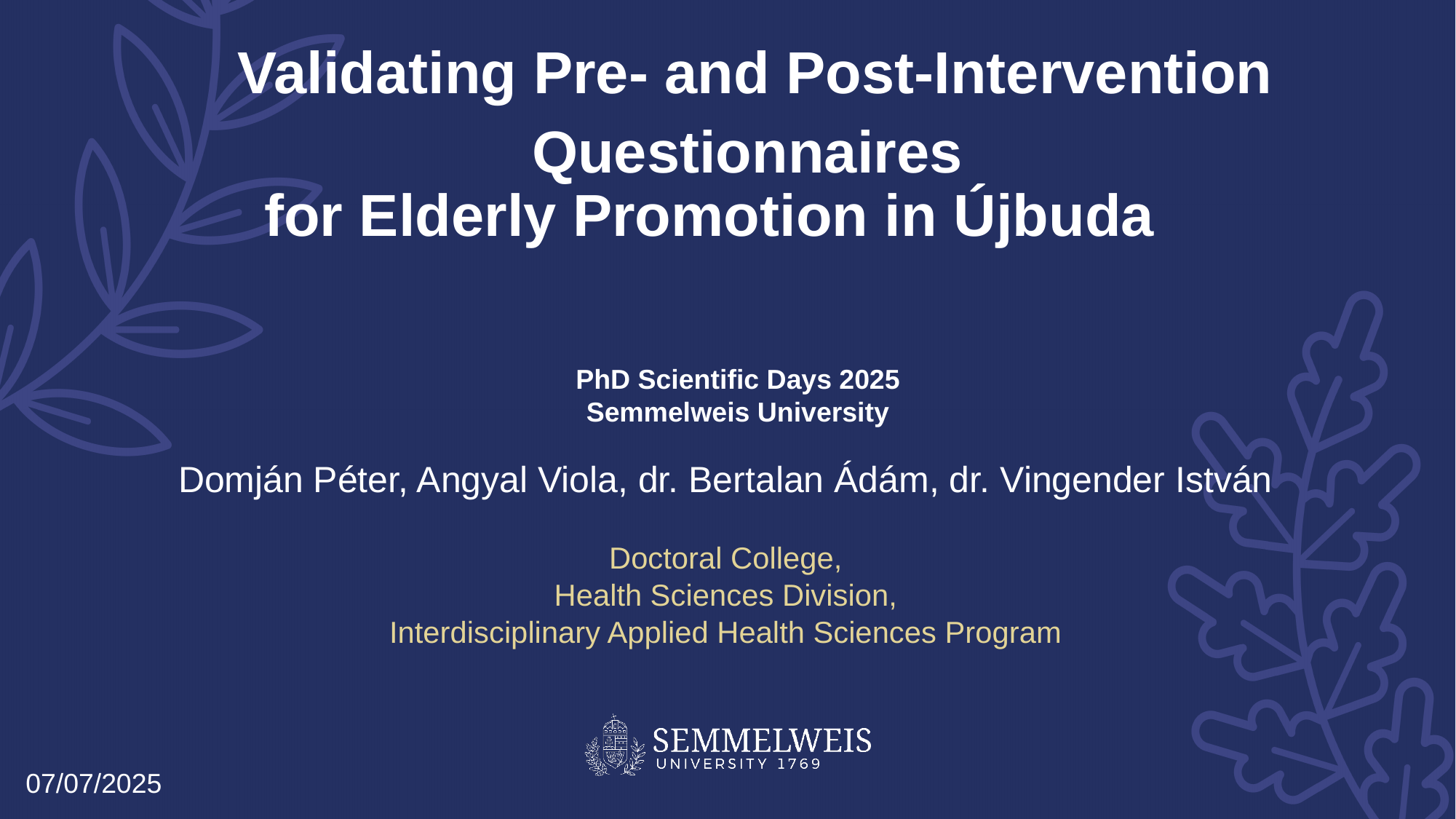

Validating Pre- and Post-Intervention
Questionnaires
for Elderly Promotion in Újbuda
PhD Scientific Days 2025
Semmelweis University
Domján Péter, Angyal Viola, dr. Bertalan Ádám, dr. Vingender István
Doctoral College,
Health Sciences Division,
Interdisciplinary Applied Health Sciences Program

07/07/2025